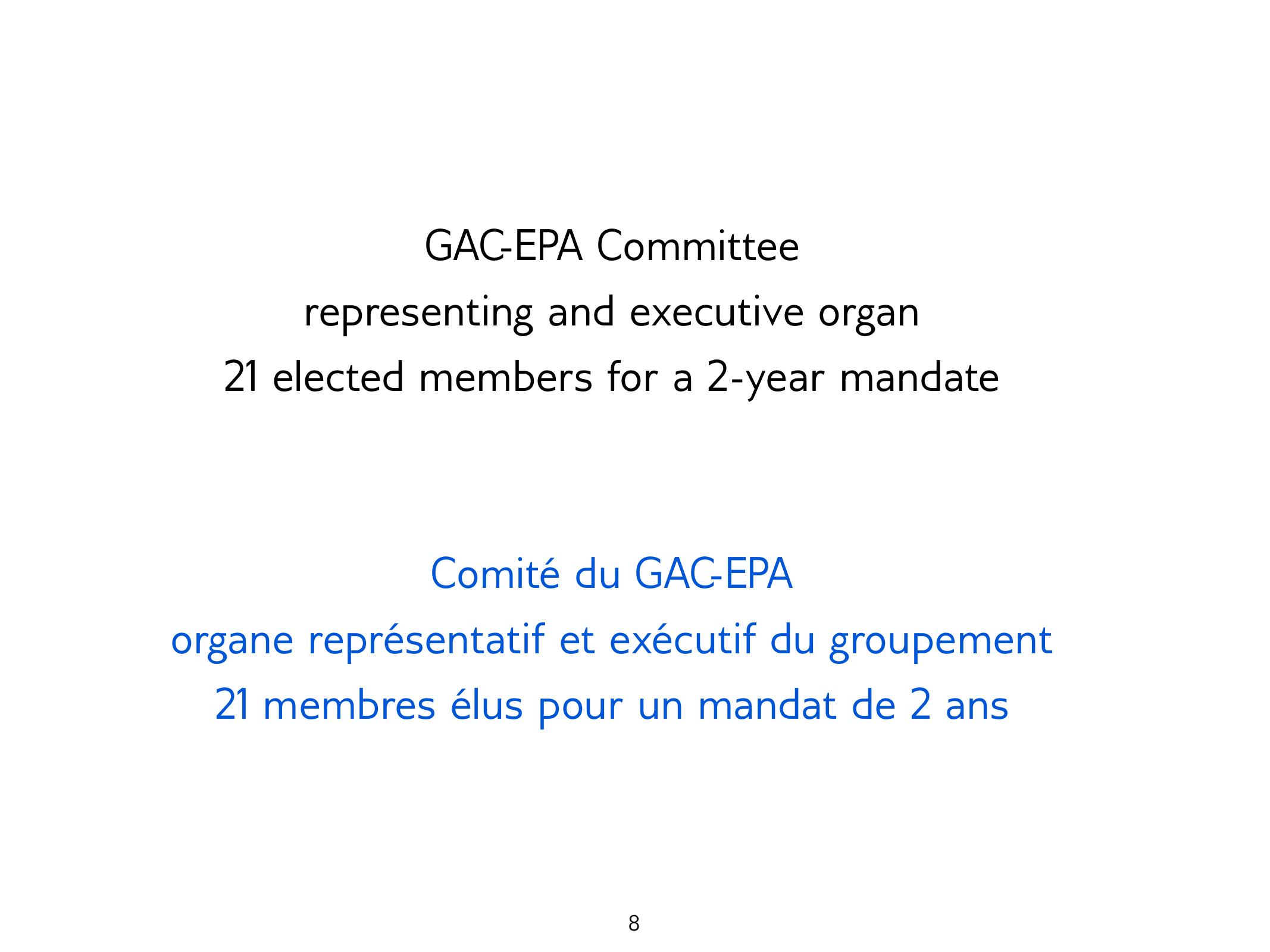

# GAC-EPA Committee
representing and executive organ
21 elected members for a 2-year mandate

Comité du GAC-EPA
organe représentatif et exécutif du groupement
21 membres élus pour un mandat de 2 ans
8